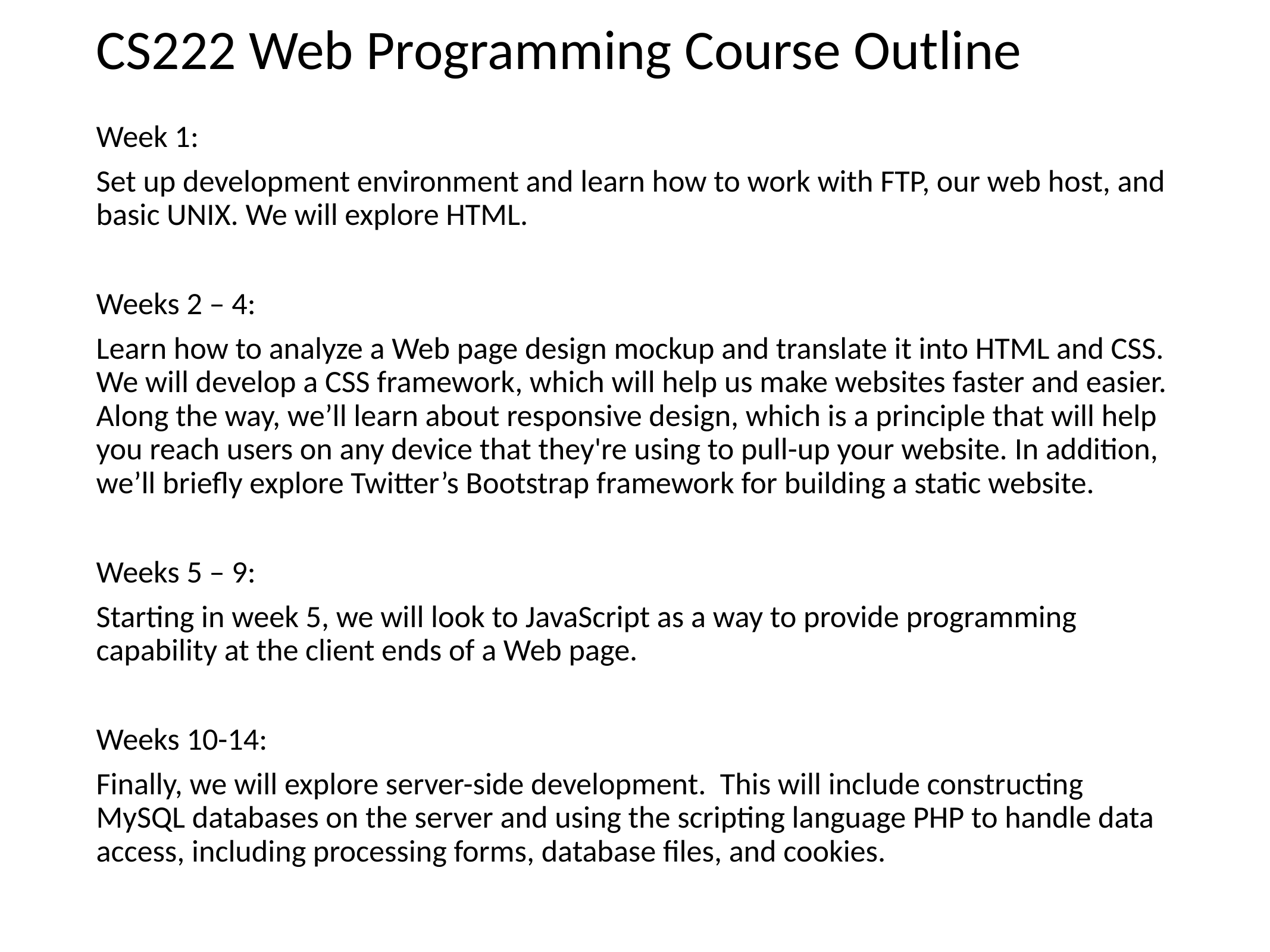

# CS222 Web Programming Course Outline
Week 1:
Set up development environment and learn how to work with FTP, our web host, and basic UNIX. We will explore HTML.

Weeks 2 – 4:
Learn how to analyze a Web page design mockup and translate it into HTML and CSS. We will develop a CSS framework, which will help us make websites faster and easier. Along the way, we’ll learn about responsive design, which is a principle that will help you reach users on any device that they're using to pull-up your website. In addition, we’ll briefly explore Twitter’s Bootstrap framework for building a static website.

Weeks 5 – 9:
Starting in week 5, we will look to JavaScript as a way to provide programming capability at the client ends of a Web page.

Weeks 10-14:
Finally, we will explore server-side development.  This will include constructing MySQL databases on the server and using the scripting language PHP to handle data access, including processing forms, database files, and cookies.